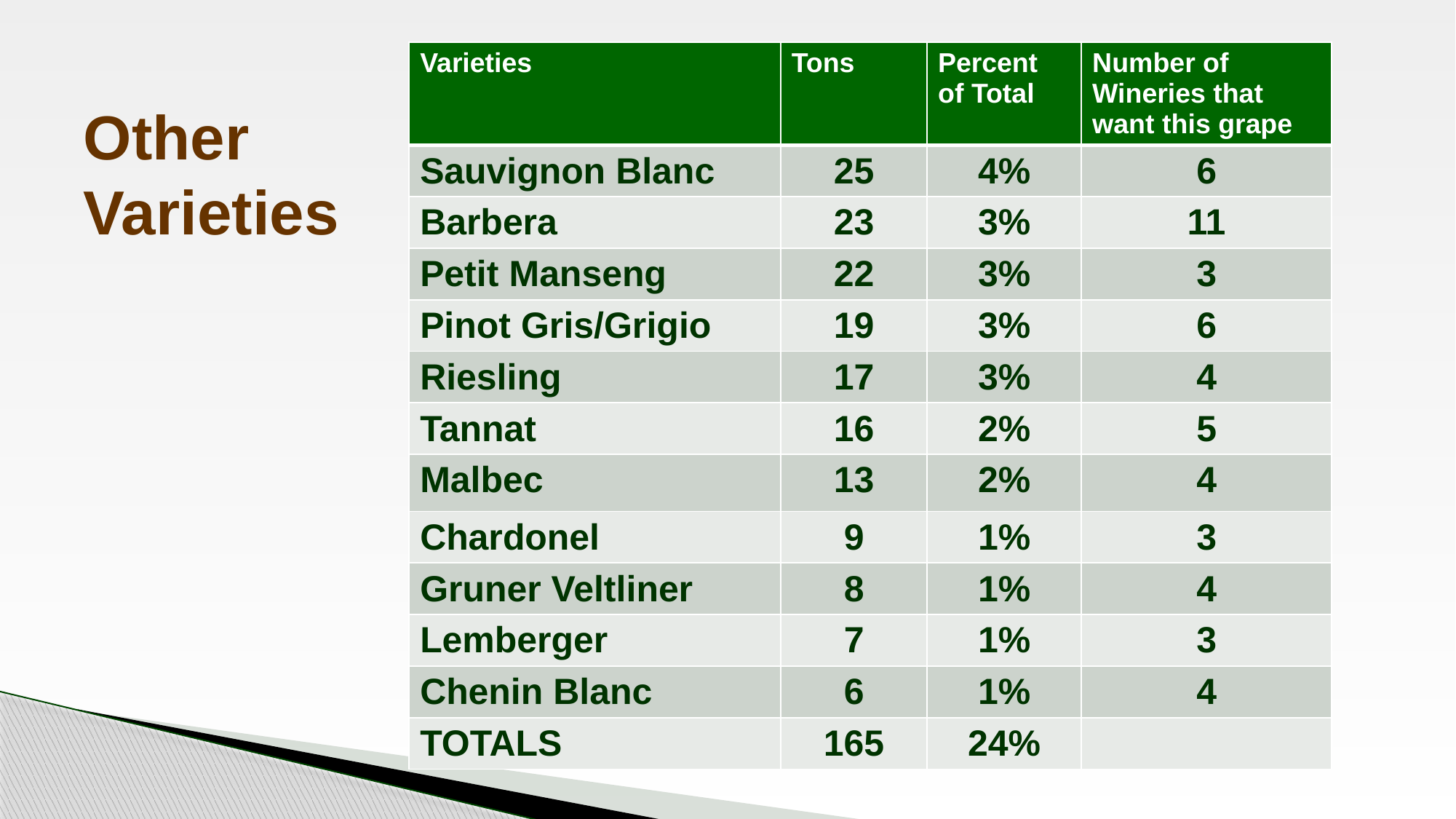

# Other Varieties
| Varieties | Tons | Percent of Total | Number of Wineries that want this grape |
| --- | --- | --- | --- |
| Sauvignon Blanc | 25 | 4% | 6 |
| Barbera | 23 | 3% | 11 |
| Petit Manseng | 22 | 3% | 3 |
| Pinot Gris/Grigio | 19 | 3% | 6 |
| Riesling | 17 | 3% | 4 |
| Tannat | 16 | 2% | 5 |
| Malbec | 13 | 2% | 4 |
| Chardonel | 9 | 1% | 3 |
| Gruner Veltliner | 8 | 1% | 4 |
| Lemberger | 7 | 1% | 3 |
| Chenin Blanc | 6 | 1% | 4 |
| TOTALS | 165 | 24% |  |